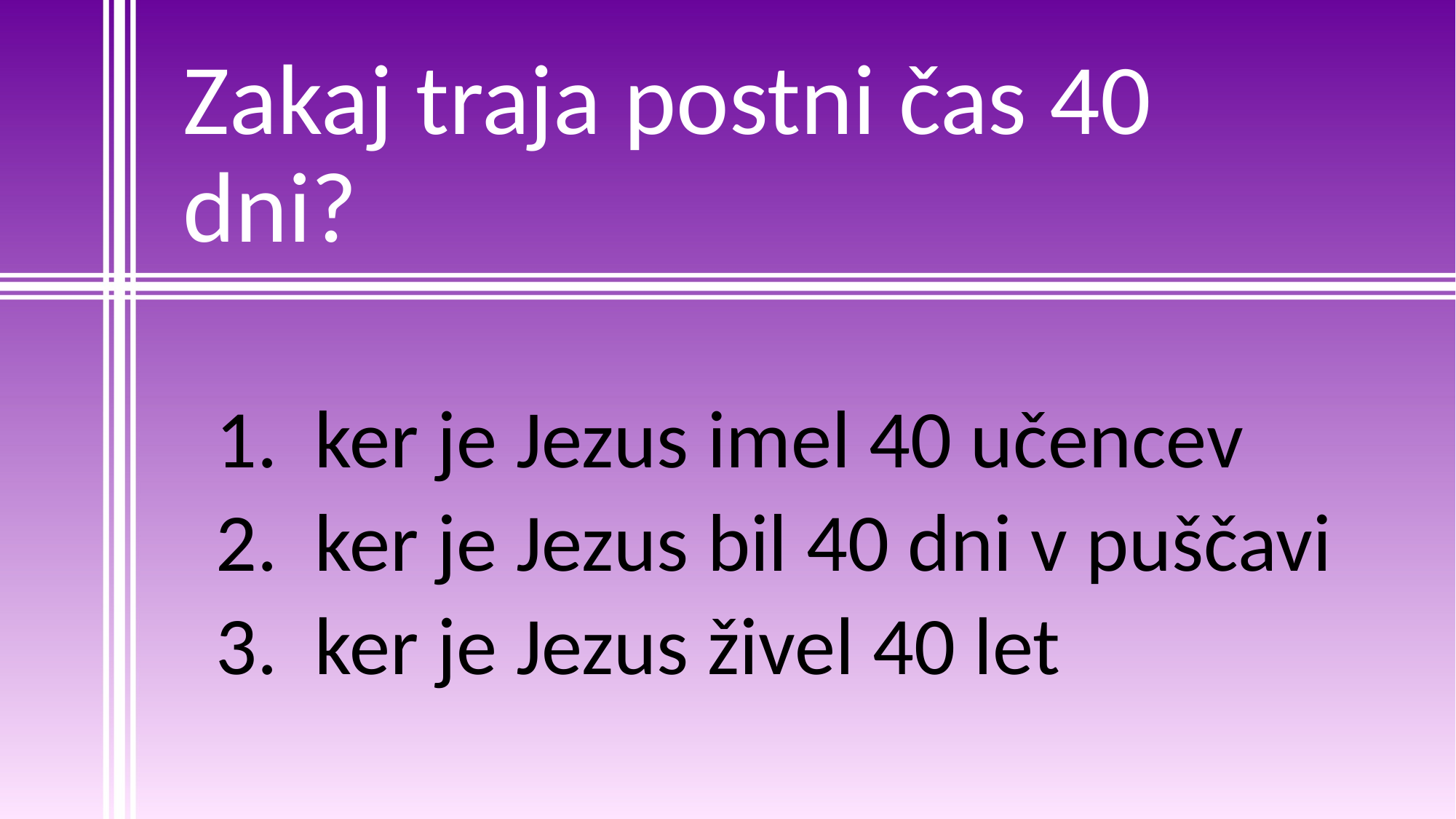

# Zakaj traja postni čas 40 dni?
1.  ker je Jezus imel 40 učencev
2.  ker je Jezus bil 40 dni v puščavi
3.  ker je Jezus živel 40 let